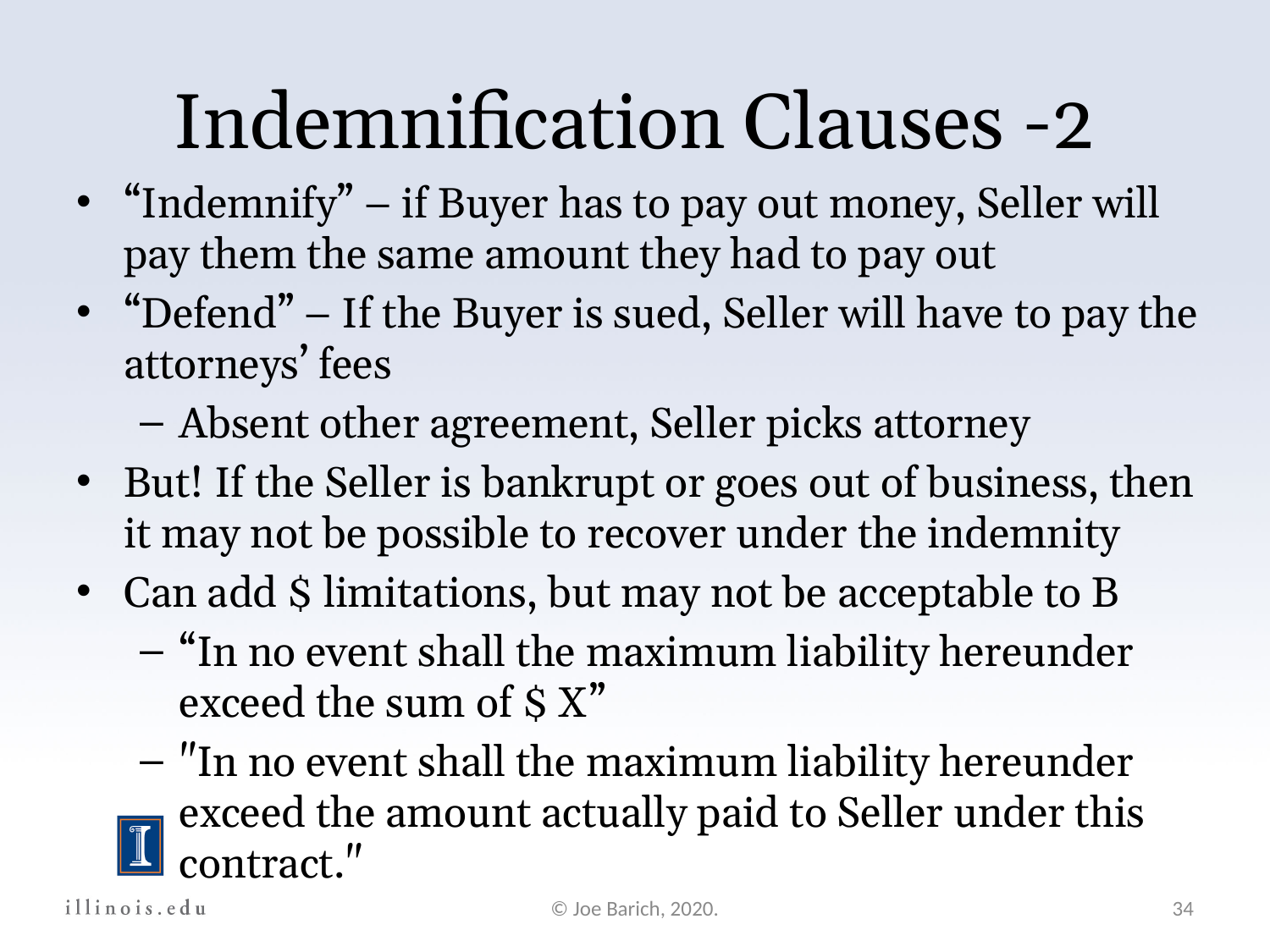

# Indemnification Clauses -2
“Indemnify” – if Buyer has to pay out money, Seller will pay them the same amount they had to pay out
“Defend” – If the Buyer is sued, Seller will have to pay the attorneys’ fees
Absent other agreement, Seller picks attorney
But! If the Seller is bankrupt or goes out of business, then it may not be possible to recover under the indemnity
Can add $ limitations, but may not be acceptable to B
“In no event shall the maximum liability hereunder exceed the sum of $ X”
"In no event shall the maximum liability hereunder exceed the amount actually paid to Seller under this contract."
© Joe Barich, 2020.
34